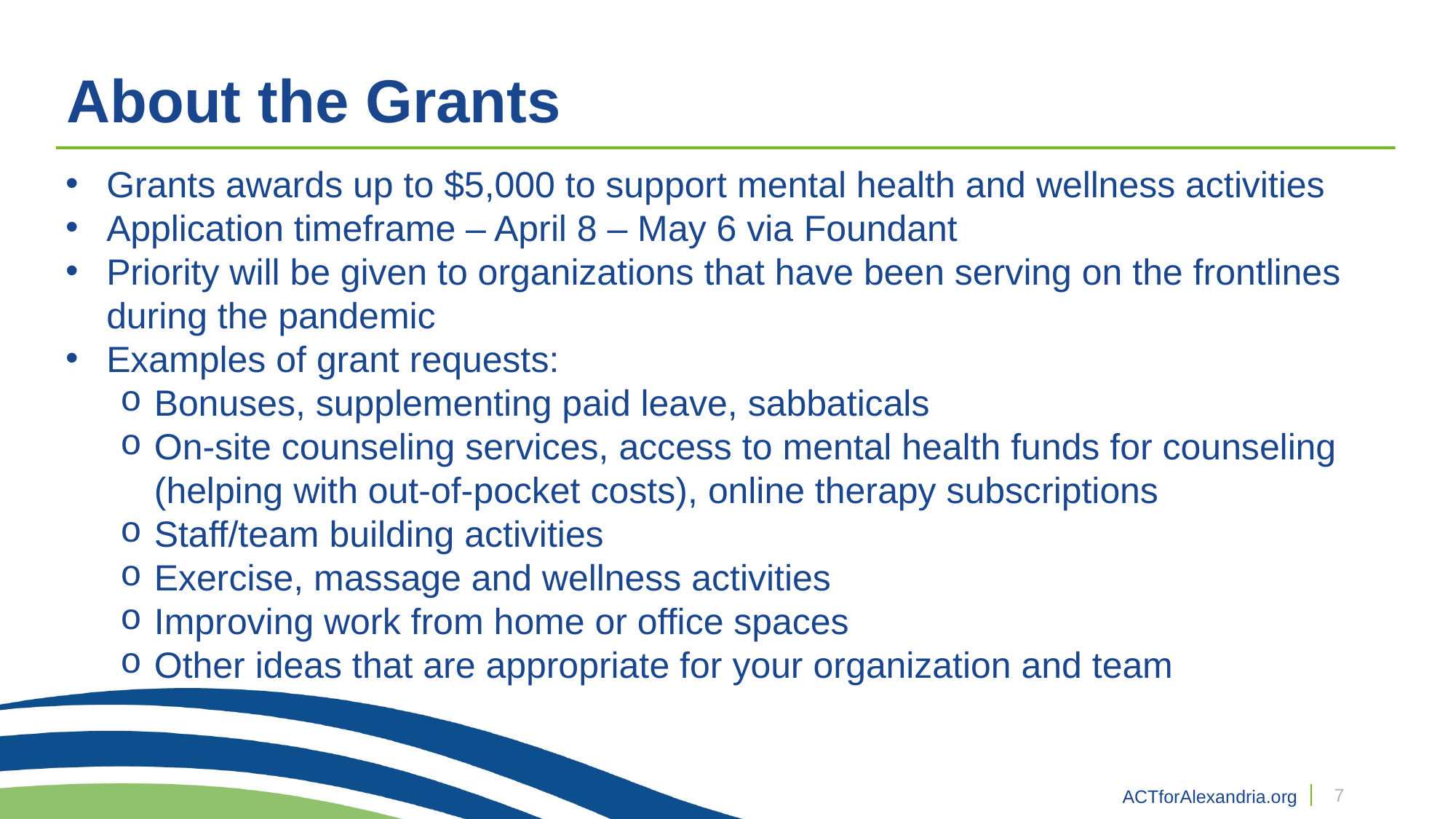

# About the Grants
Grants awards up to $5,000 to support mental health and wellness activities
Application timeframe – April 8 – May 6 via Foundant
Priority will be given to organizations that have been serving on the frontlines during the pandemic
Examples of grant requests:
Bonuses, supplementing paid leave, sabbaticals
On-site counseling services, access to mental health funds for counseling (helping with out-of-pocket costs), online therapy subscriptions
Staff/team building activities
Exercise, massage and wellness activities
Improving work from home or office spaces
Other ideas that are appropriate for your organization and team

7
ACTforAlexandria.org